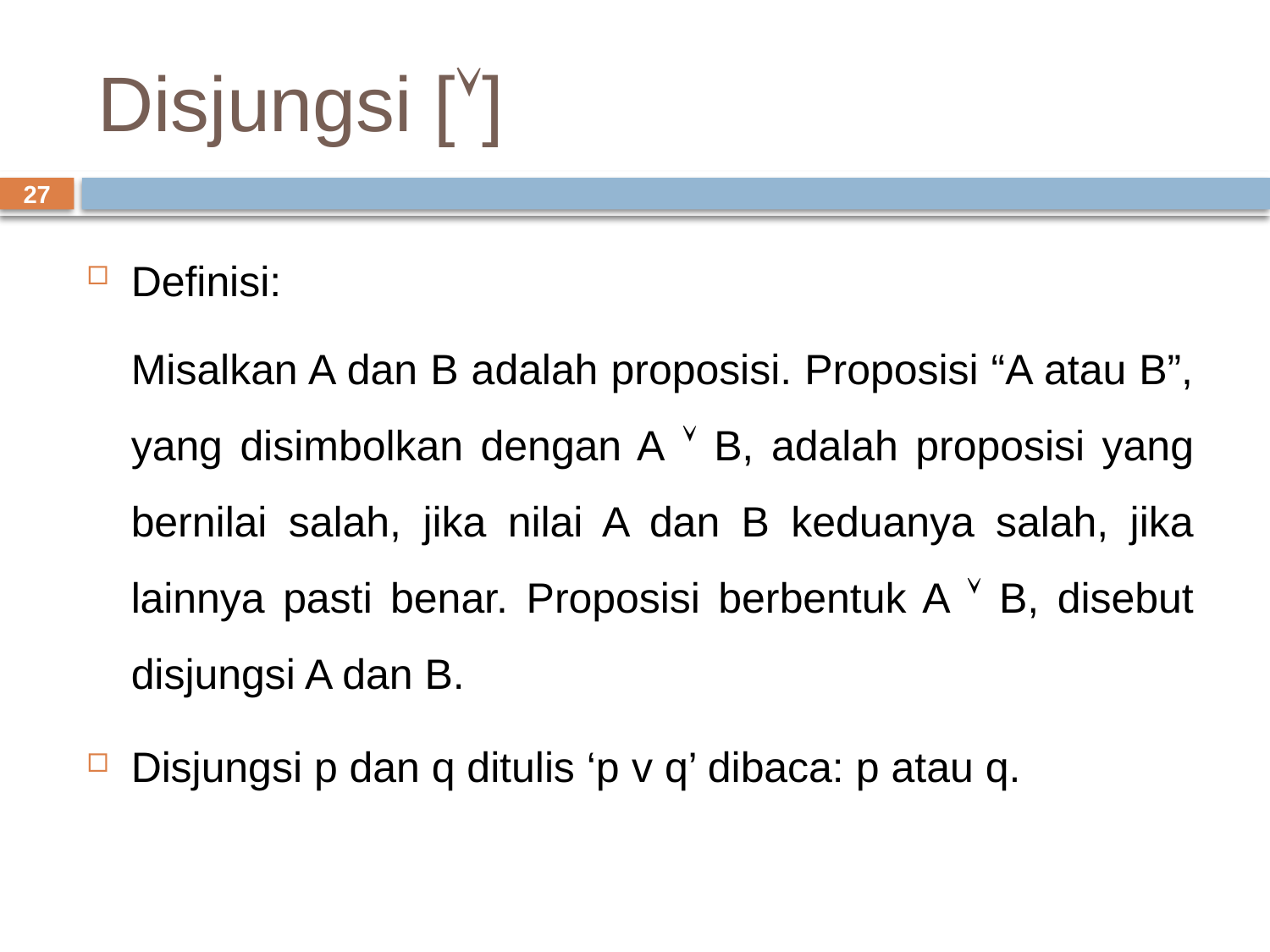

# Disjungsi [∨]
27
Definisi:
	Misalkan A dan B adalah proposisi. Proposisi “A atau B”, yang disimbolkan dengan A ∨ B, adalah proposisi yang bernilai salah, jika nilai A dan B keduanya salah, jika lainnya pasti benar. Proposisi berbentuk A ∨ B, disebut disjungsi A dan B.
Disjungsi p dan q ditulis ‘p v q’ dibaca: p atau q.